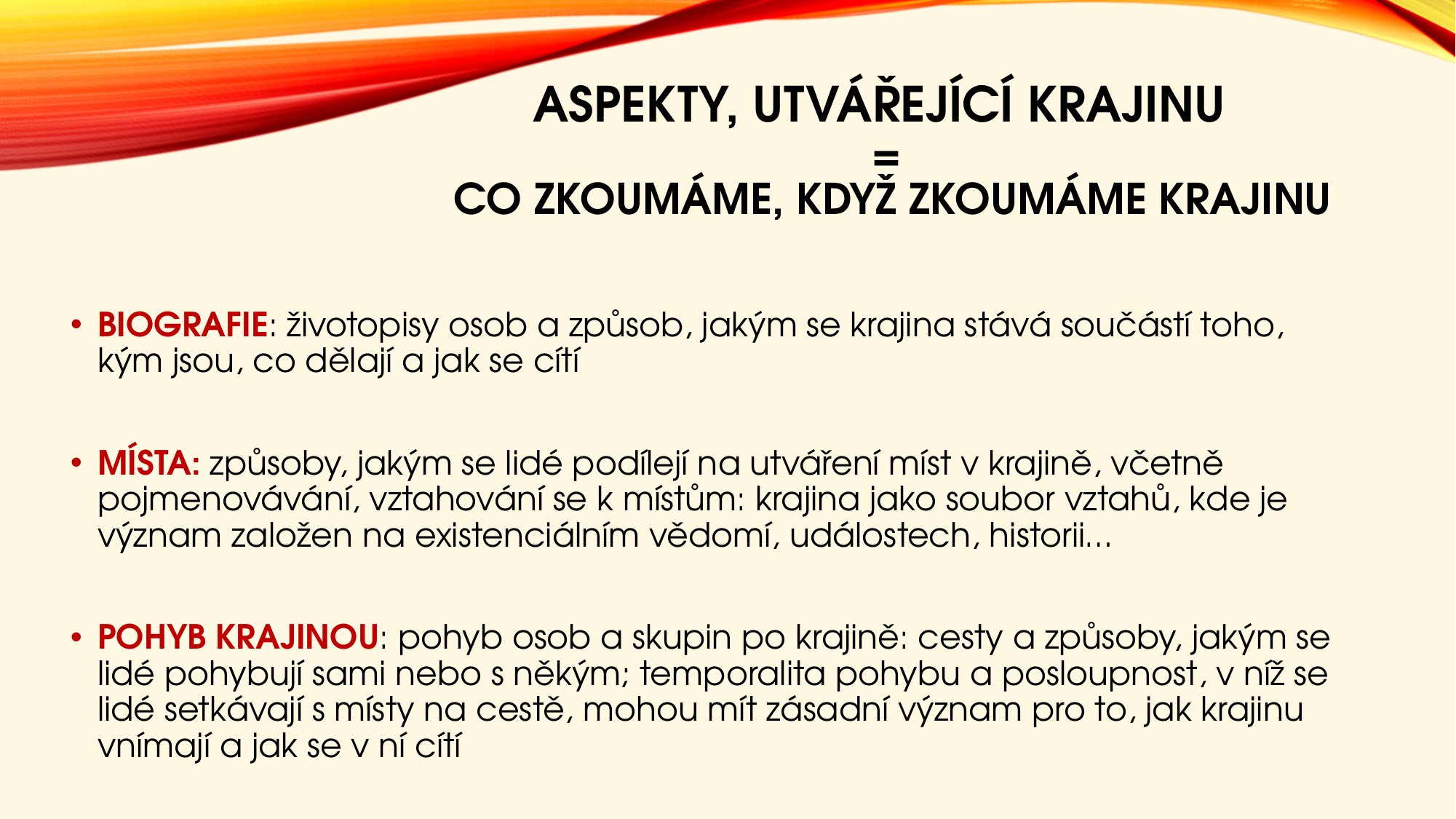

# ASPEKTY, UTVÁŘEJÍCÍ KRAJINU = co zkoumáme, když zkoumáme krajinu

BIOGRAFIE: životopisy osob a způsob, jakým se krajina stává součástí toho, kým jsou, co dělají a jak se cítí

MÍSTA: způsoby, jakým se lidé podílejí na utváření míst v krajině, včetně pojmenovávání, vztahování se k místům: krajina jako soubor vztahů, kde je význam založen na existenciálním vědomí, událostech, historii…

POHYB KRAJINOU: pohyb osob a skupin po krajině: cesty a způsoby, jakým se lidé pohybují sami nebo s někým; temporalita pohybu a posloupnost, v níž se lidé setkávají s místy na cestě, mohou mít zásadní význam pro to, jak krajinu vnímají a jak se v ní cítí